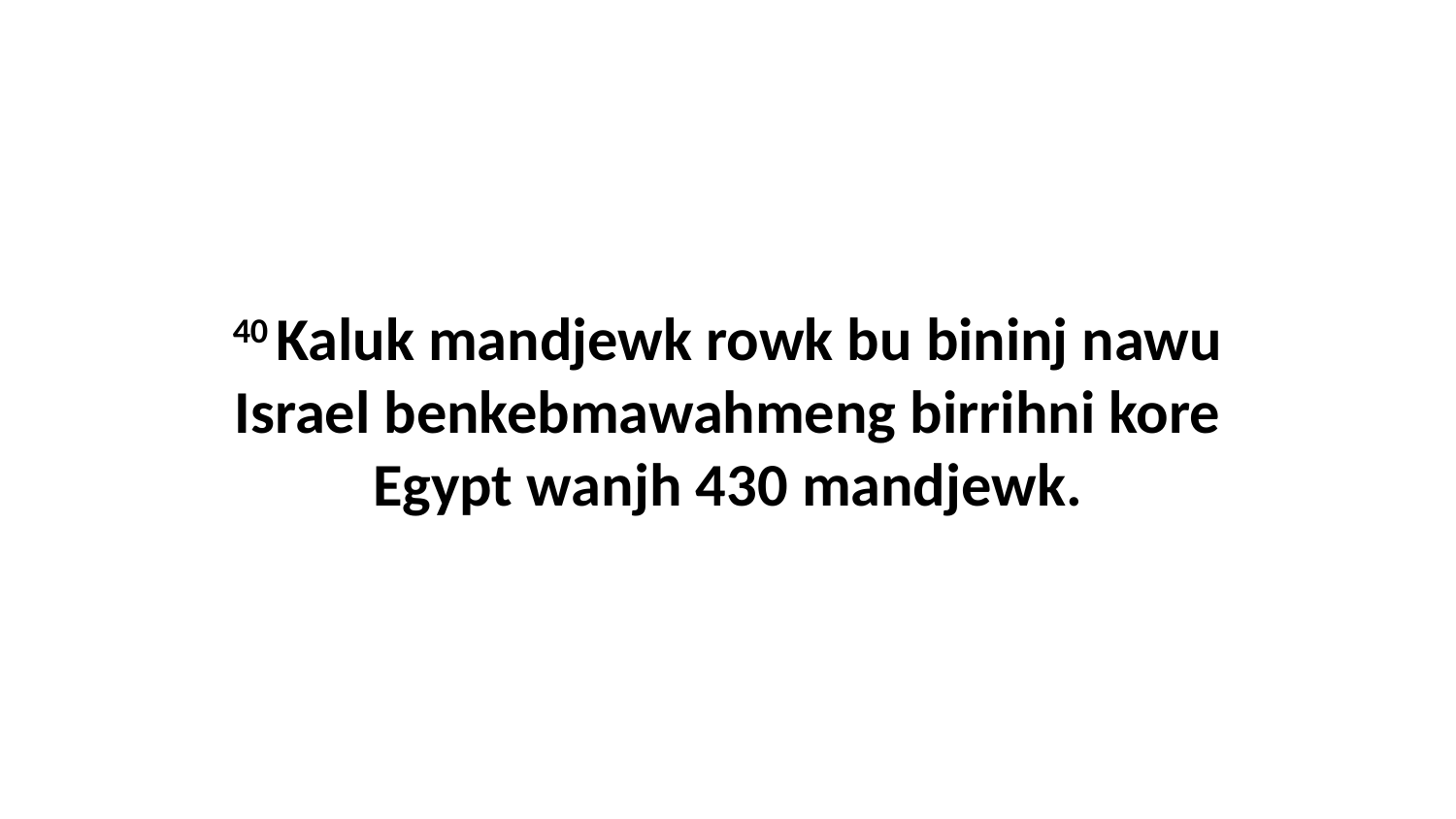

40 Kaluk mandjewk rowk bu bininj nawu Israel benkebmawahmeng birrihni kore Egypt wanjh 430 mandjewk.